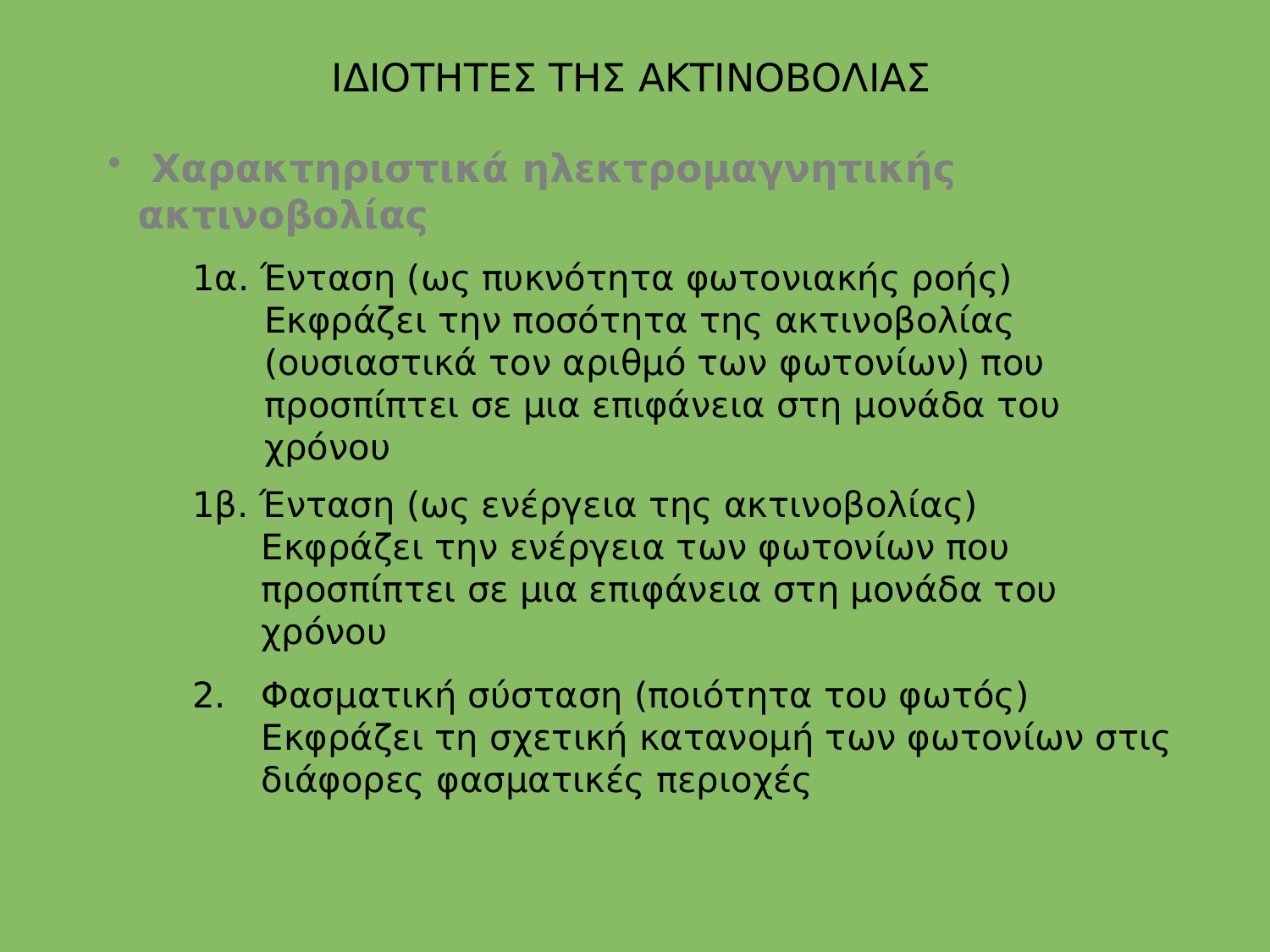

ΙΔΙΟΤΗΤΕΣ ΤΗΣ ΑΚΤΙΝΟΒΟΛΙΑΣ

 Χαρακτηριστικά ηλεκτρομαγνητικής ακτινοβολίας
1α. Ένταση (ως πυκνότητα φωτονιακής ροής)
	Εκφράζει την ποσότητα της ακτινοβολίας (ουσιαστικά τον αριθμό των φωτονίων) που προσπίπτει σε μια επιφάνεια στη μονάδα του χρόνου
1β. Ένταση (ως ενέργεια της ακτινοβολίας)
	Εκφράζει την ενέργεια των φωτονίων που προσπίπτει σε μια επιφάνεια στη μονάδα του χρόνου
2. 	Φασματική σύσταση (ποιότητα του φωτός)
	Εκφράζει τη σχετική κατανομή των φωτονίων στις διάφορες φασματικές περιοχές